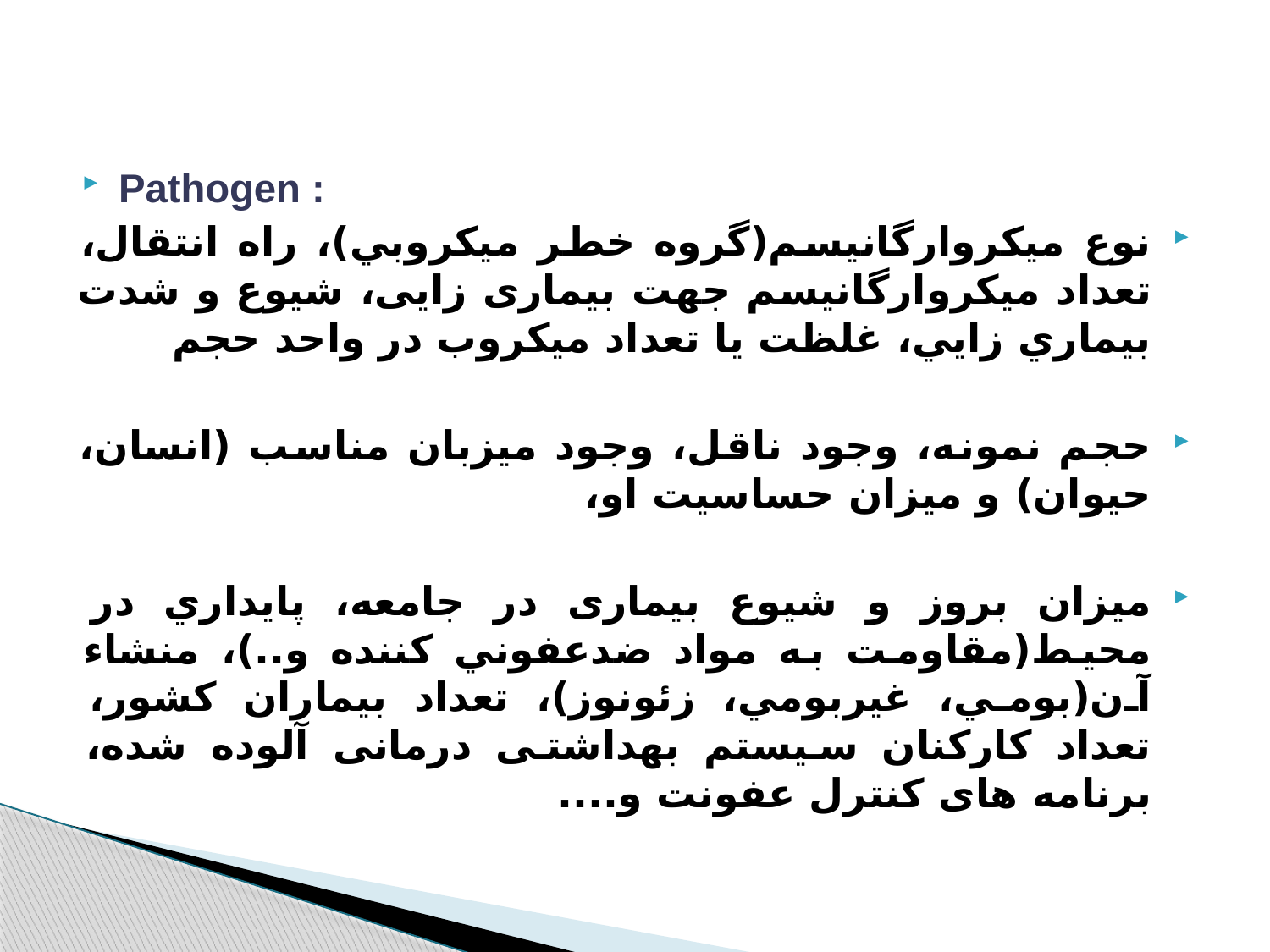

#
Pathogen :
نوع ميكروارگانيسم(گروه خطر ميكروبي)، راه انتقال، تعداد میکروارگانیسم جهت بیماری زایی، شيوع و شدت بيماري زايي، غلظت يا تعداد ميكروب در واحد حجم

حجم نمونه، وجود ناقل، وجود میزبان مناسب (انسان، حیوان) و میزان حساسیت او،

ميزان بروز و شيوع بیماری در جامعه، پايداري در محيط(مقاومت به مواد ضدعفوني كننده و..)، منشاء آن(بومي، غيربومي، زئونوز)، تعداد بیماران کشور، تعداد کارکنان سیستم بهداشتی درمانی آلوده شده، برنامه های کنترل عفونت و....